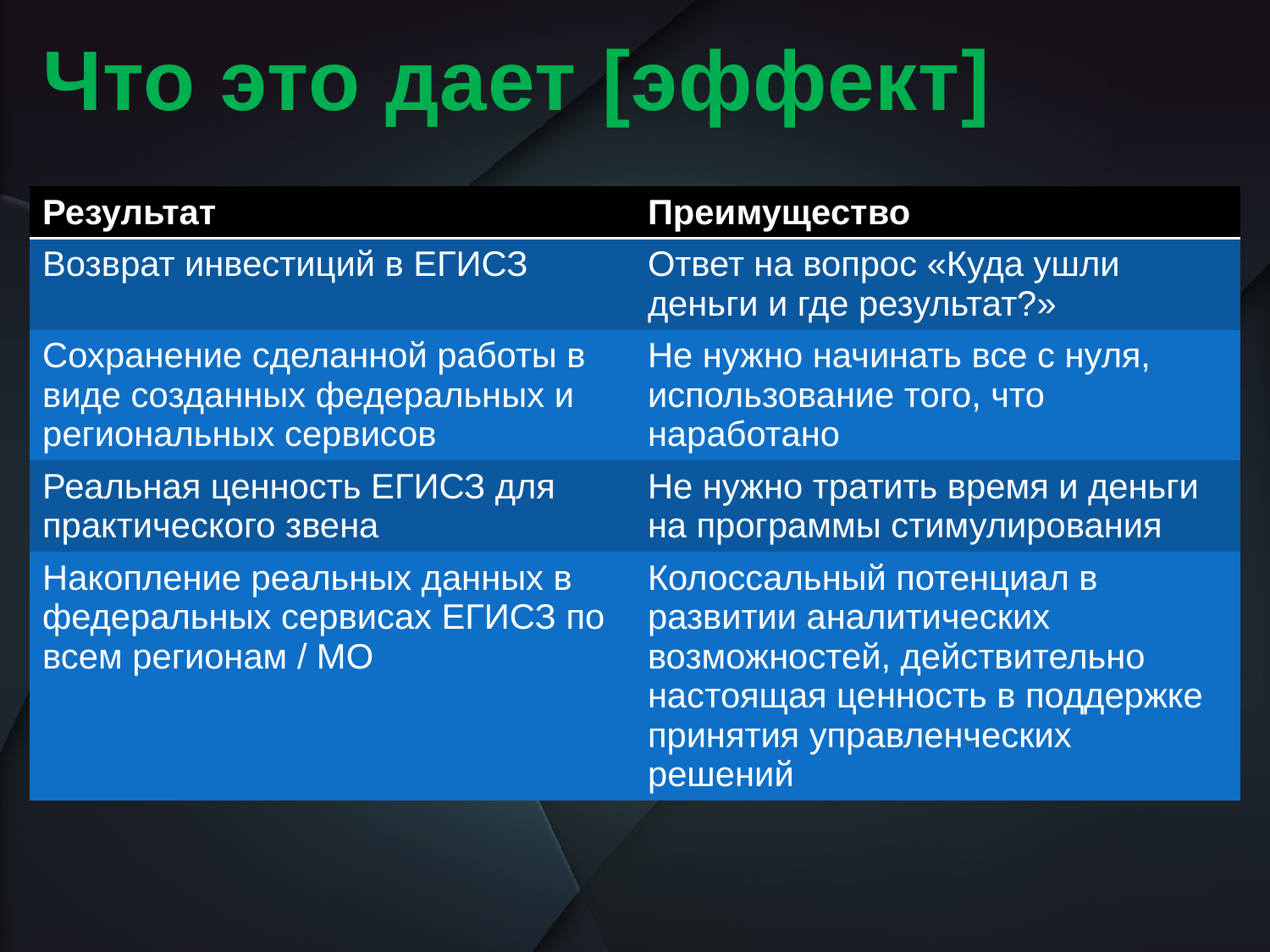

# Что это дает [эффект]
| Результат | Преимущество |
| --- | --- |
| Возврат инвестиций в ЕГИСЗ | Ответ на вопрос «Куда ушли деньги и где результат?» |
| Сохранение сделанной работы в виде созданных федеральных и региональных сервисов | Не нужно начинать все с нуля, использование того, что наработано |
| Реальная ценность ЕГИСЗ для практического звена | Не нужно тратить время и деньги на программы стимулирования |
| Накопление реальных данных в федеральных сервисах ЕГИСЗ по всем регионам / МО | Колоссальный потенциал в развитии аналитических возможностей, действительно настоящая ценность в поддержке принятия управленческих решений |